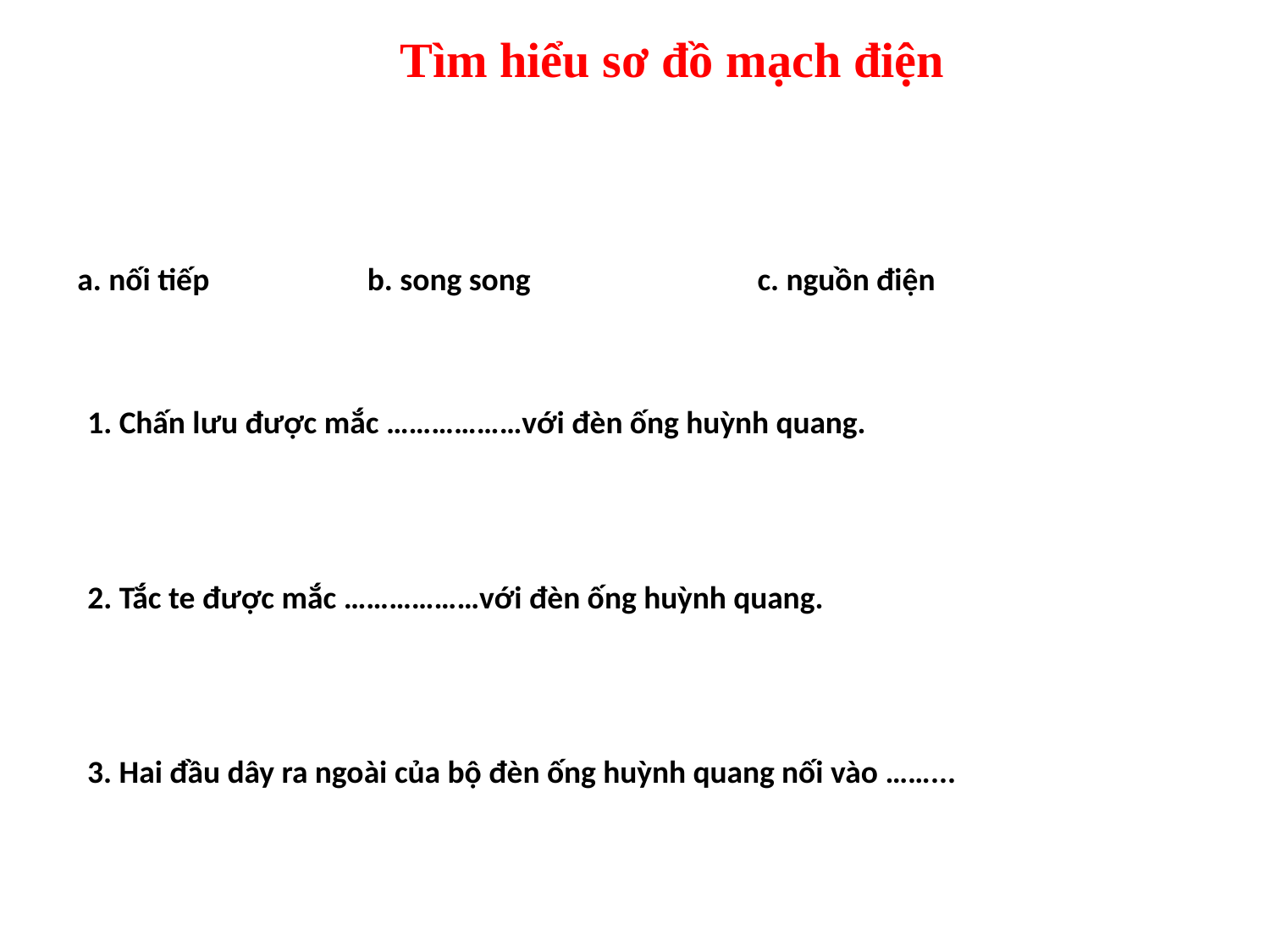

Tìm hiểu sơ đồ mạch điện
a. nối tiếp
b. song song
c. nguồn điện
1. Chấn lưu được mắc ………………với đèn ống huỳnh quang.
2. Tắc te được mắc ………………với đèn ống huỳnh quang.
3. Hai đầu dây ra ngoài của bộ đèn ống huỳnh quang nối vào ……...